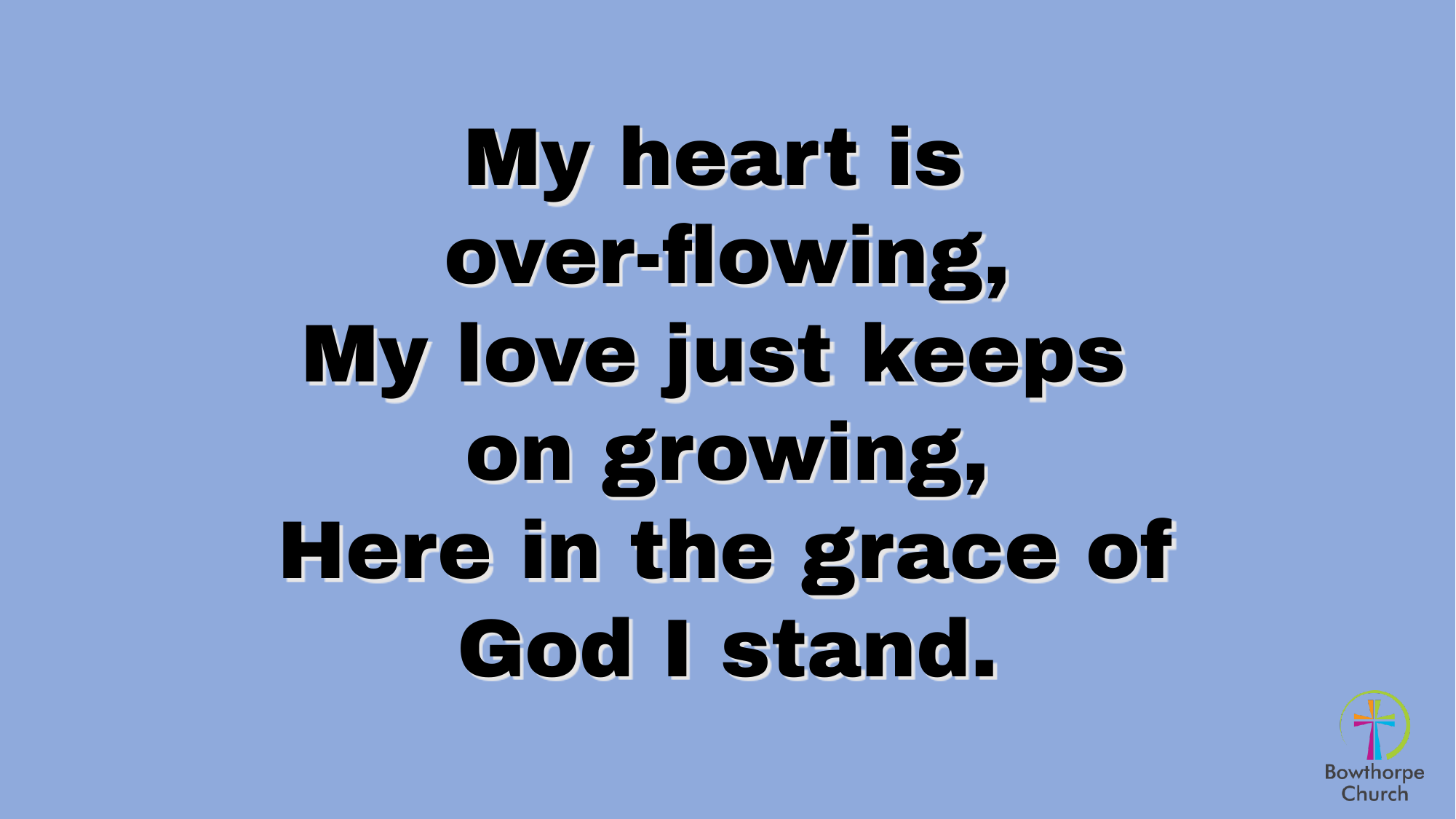

My heart is
over-flowing,
My love just keeps
on growing,
Here in the grace of God I stand.